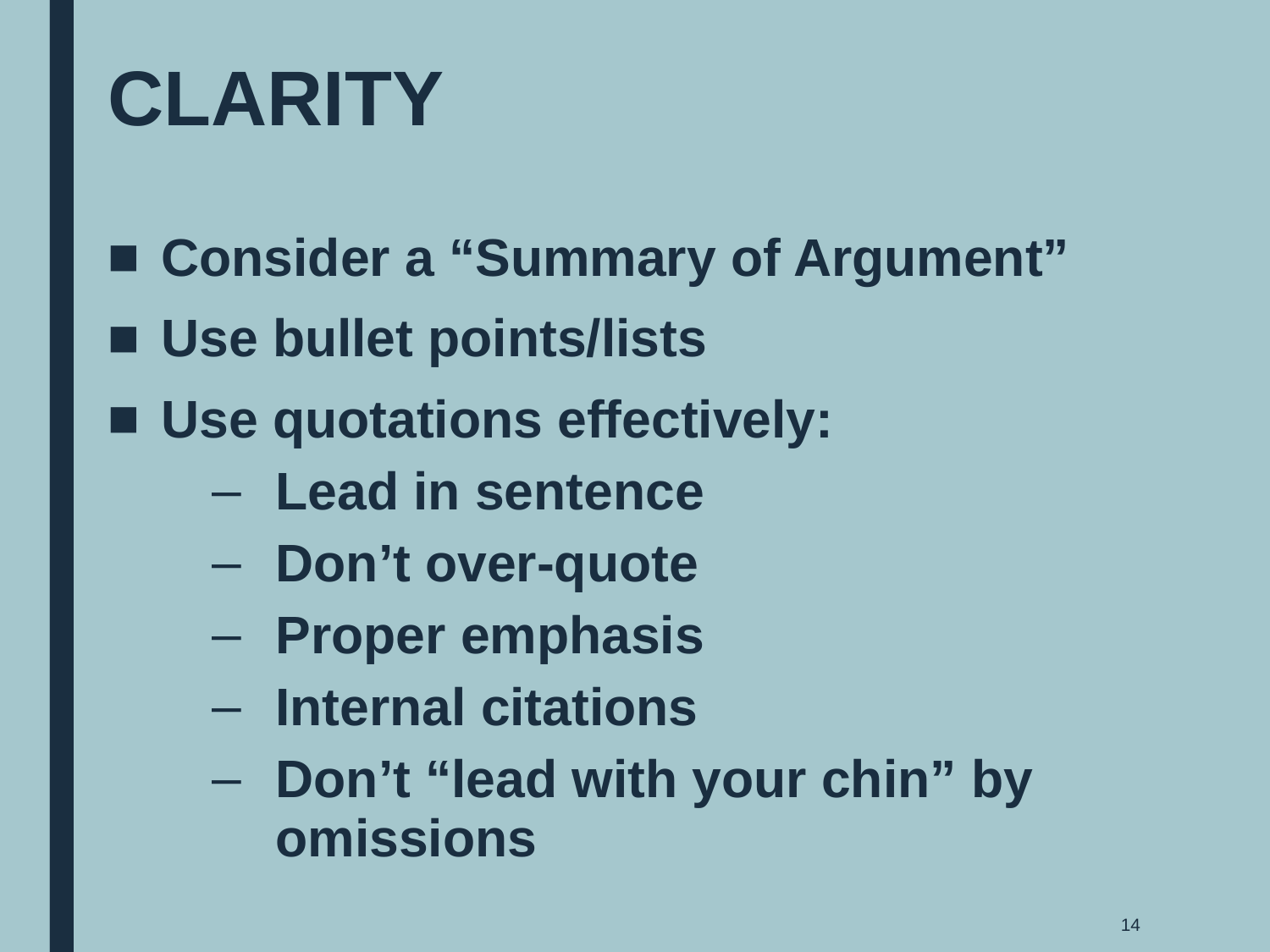

# CLARITY
Consider a “Summary of Argument”
Use bullet points/lists
Use quotations effectively:
Lead in sentence
Don’t over-quote
Proper emphasis
Internal citations
Don’t “lead with your chin” by omissions
14